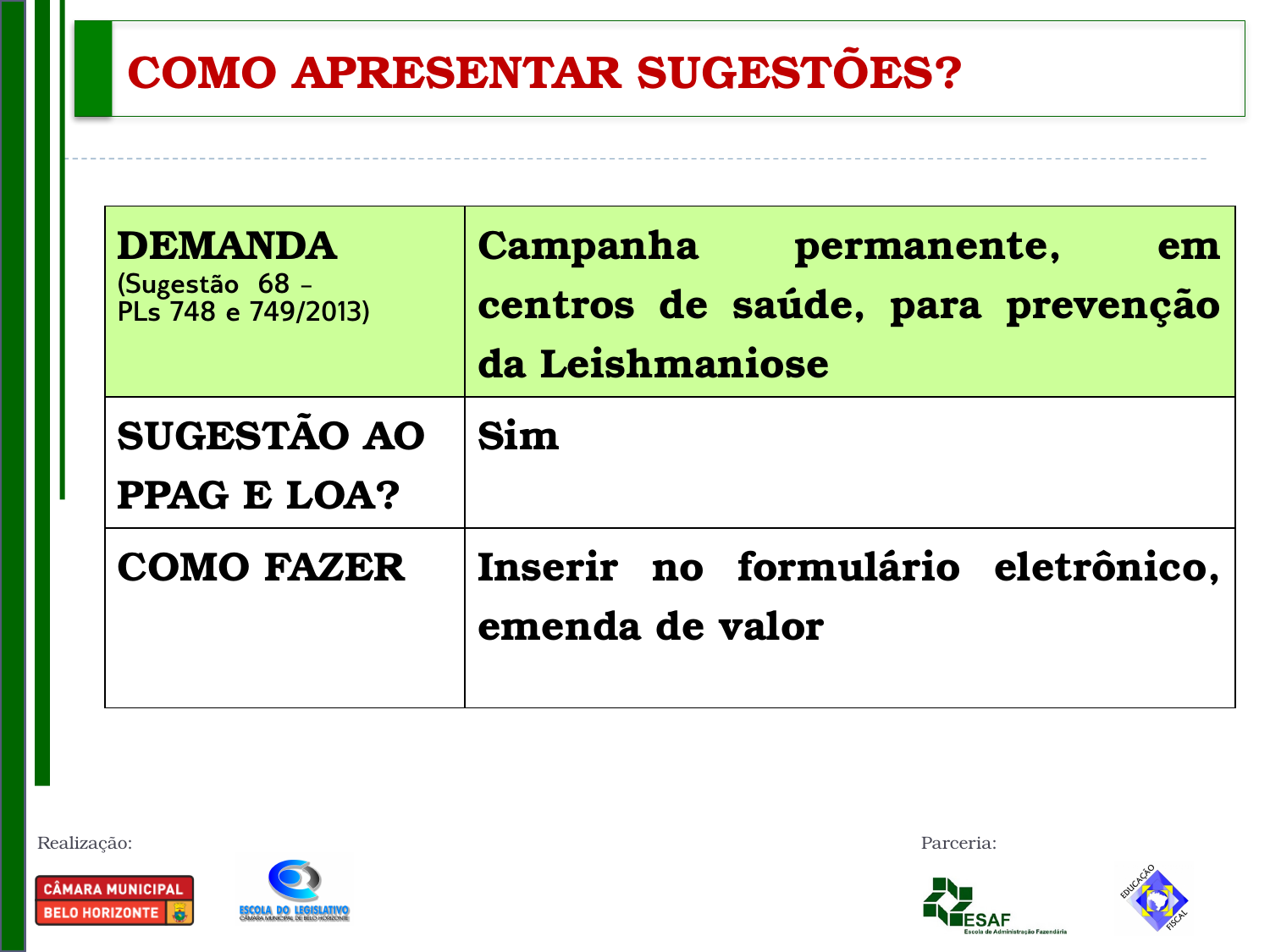

# COMO APRESENTAR SUGESTÕES?
| DEMANDA (Sugestão 68 – PLs 748 e 749/2013) | Campanha permanente, em centros de saúde, para prevenção da Leishmaniose |
| --- | --- |
| SUGESTÃO AO PPAG E LOA? | Sim |
| COMO FAZER | Inserir no formulário eletrônico, emenda de valor |